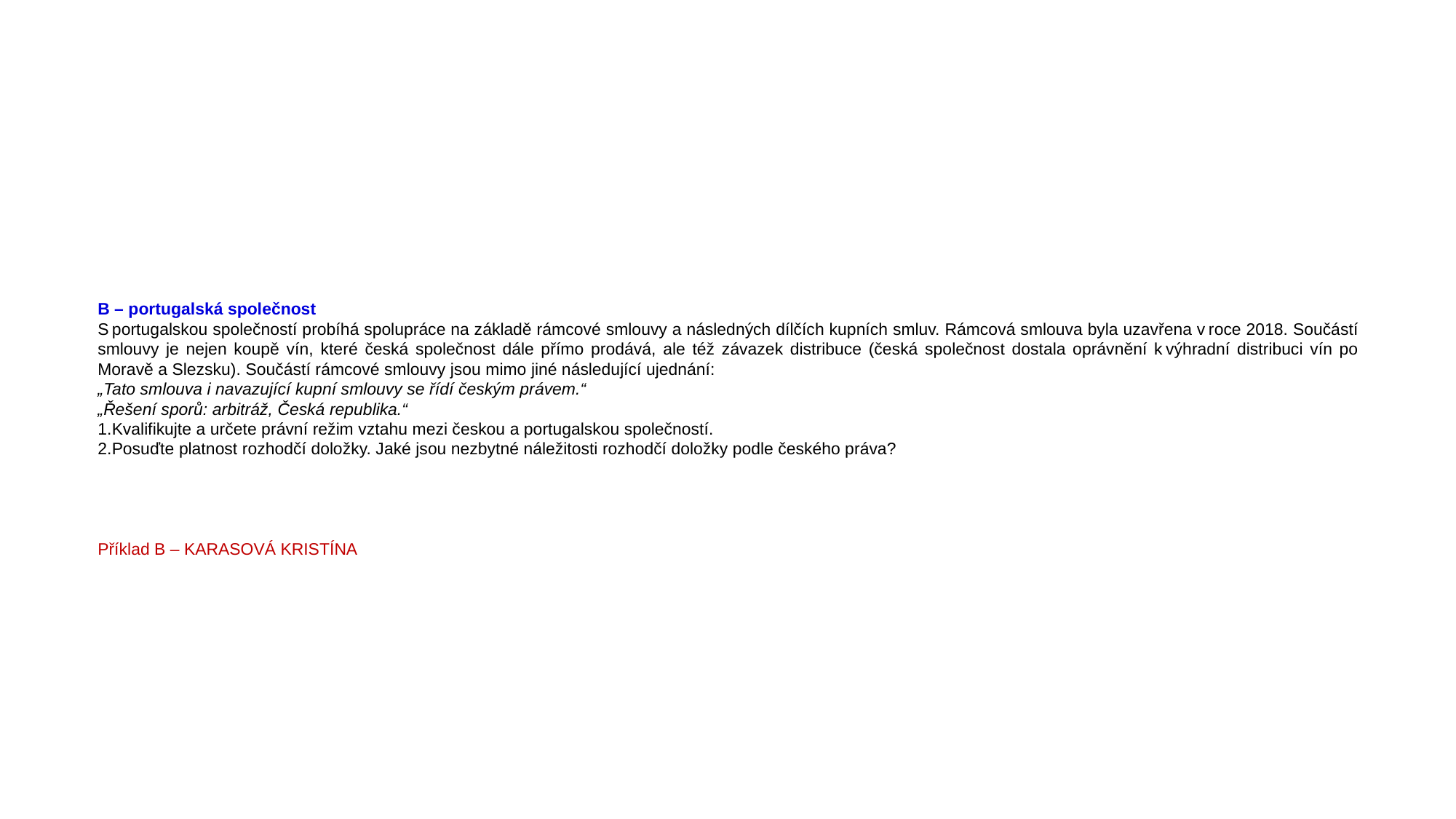

B – portugalská společnost
S portugalskou společností probíhá spolupráce na základě rámcové smlouvy a následných dílčích kupních smluv. Rámcová smlouva byla uzavřena v roce 2018. Součástí smlouvy je nejen koupě vín, které česká společnost dále přímo prodává, ale též závazek distribuce (česká společnost dostala oprávnění k výhradní distribuci vín po Moravě a Slezsku). Součástí rámcové smlouvy jsou mimo jiné následující ujednání:
„Tato smlouva i navazující kupní smlouvy se řídí českým právem.“
„Řešení sporů: arbitráž, Česká republika.“
Kvalifikujte a určete právní režim vztahu mezi českou a portugalskou společností.
Posuďte platnost rozhodčí doložky. Jaké jsou nezbytné náležitosti rozhodčí doložky podle českého práva?

Příklad B – KARASOVÁ KRISTÍNA